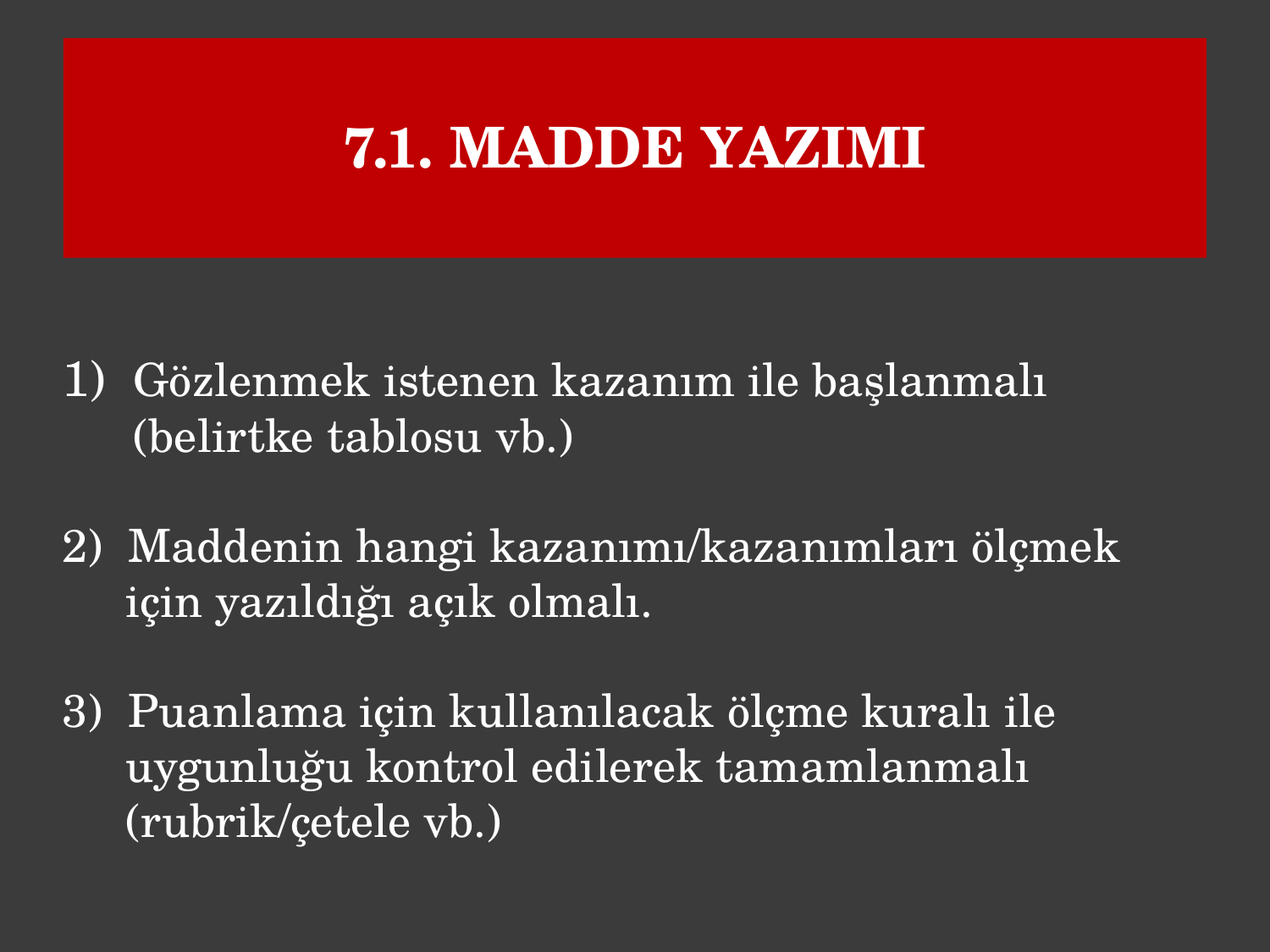

7.1. MADDE yazımı
1)  Gözlenmek istenen kazanım ile başlanmalı (belirtke tablosu vb.)

2)  Maddenin hangi kazanımı/kazanımları ölçmek
     için yazıldığı açık olmalı.

3)  Puanlama için kullanılacak ölçme kuralı ile
     uygunluğu kontrol edilerek tamamlanmalı
     (rubrik/çetele vb.)